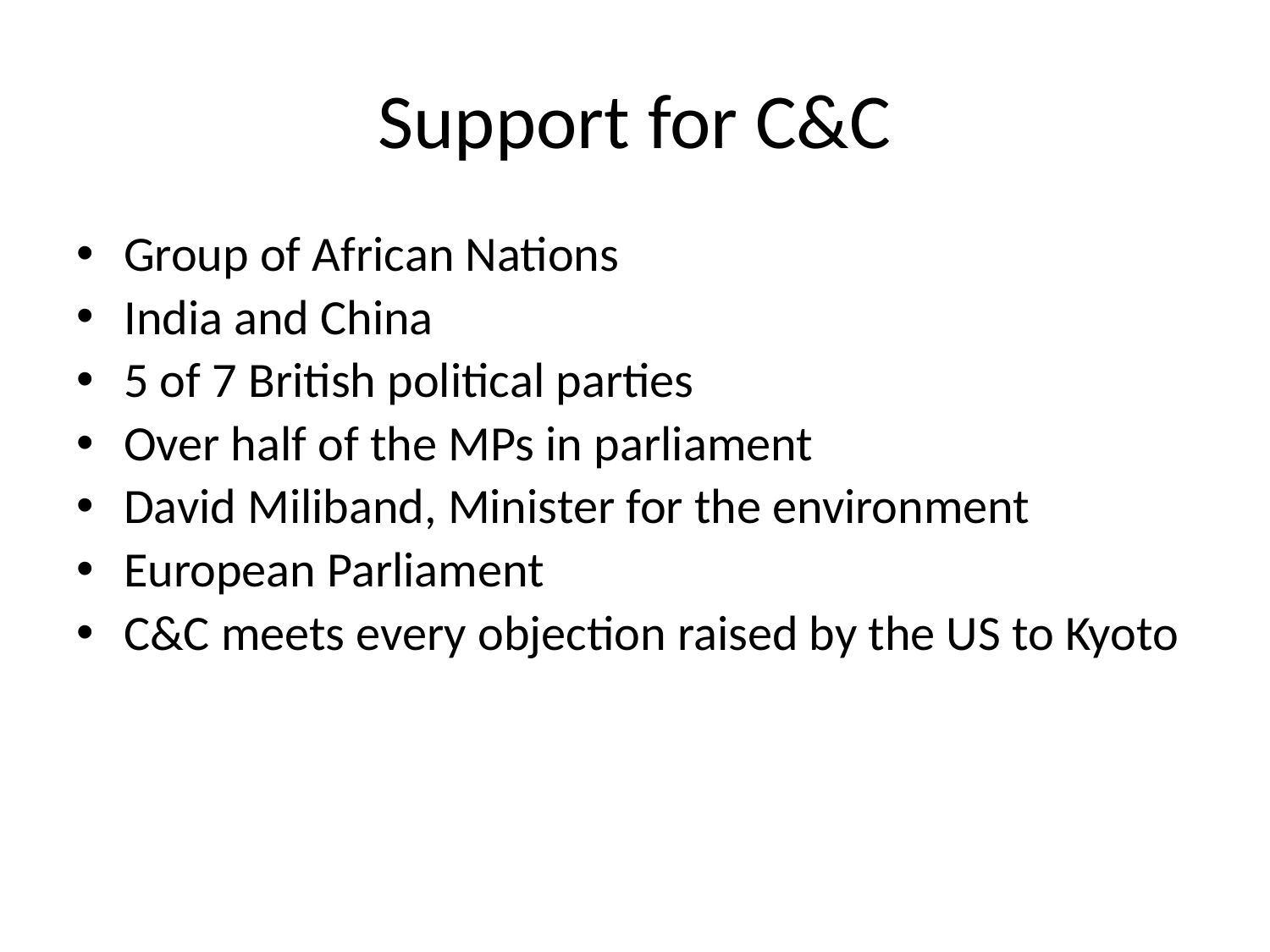

# Support for C&C
Group of African Nations
India and China
5 of 7 British political parties
Over half of the MPs in parliament
David Miliband, Minister for the environment
European Parliament
C&C meets every objection raised by the US to Kyoto